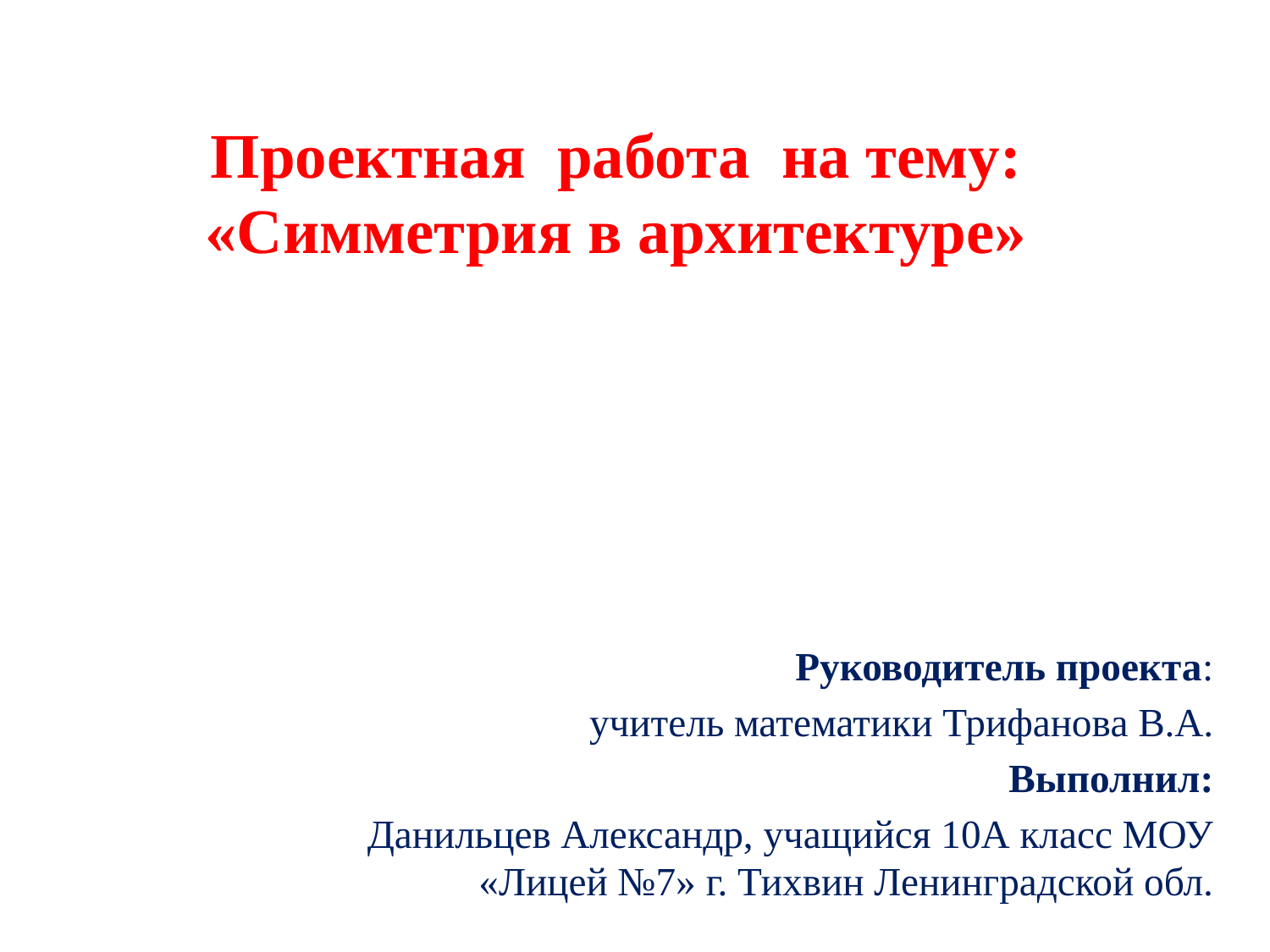

# Проектная  работа  на тему: «Симметрия в архитектуре»
Руководитель проекта:
 учитель математики Трифанова В.А.
Выполнил:
Данильцев Александр, учащийся 10А класс МОУ «Лицей №7» г. Тихвин Ленинградской обл.